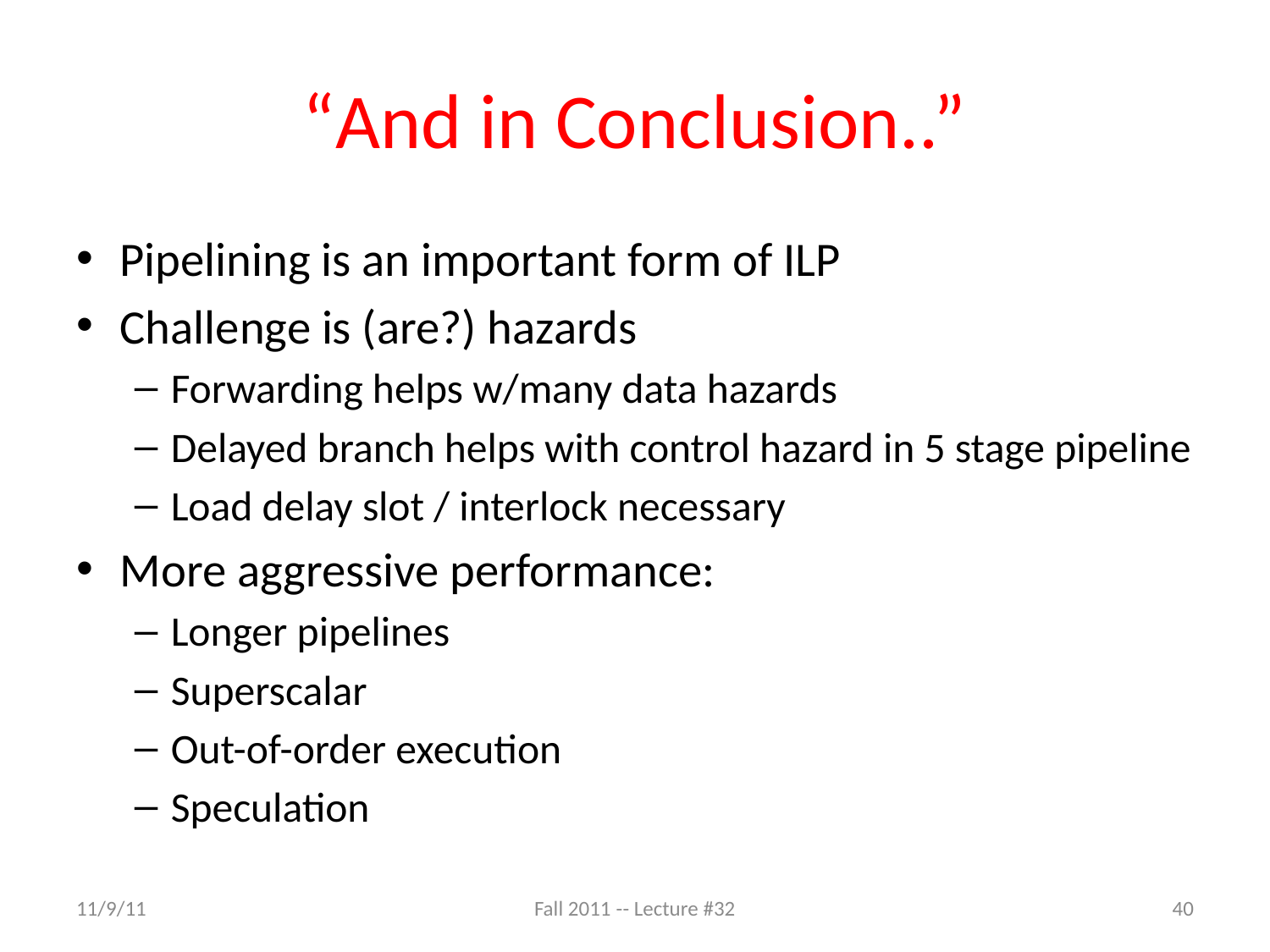

# “And in Conclusion..”
Pipelining is an important form of ILP
Challenge is (are?) hazards
Forwarding helps w/many data hazards
Delayed branch helps with control hazard in 5 stage pipeline
Load delay slot / interlock necessary
More aggressive performance:
Longer pipelines
Superscalar
Out-of-order execution
Speculation
11/9/11
Fall 2011 -- Lecture #32
40